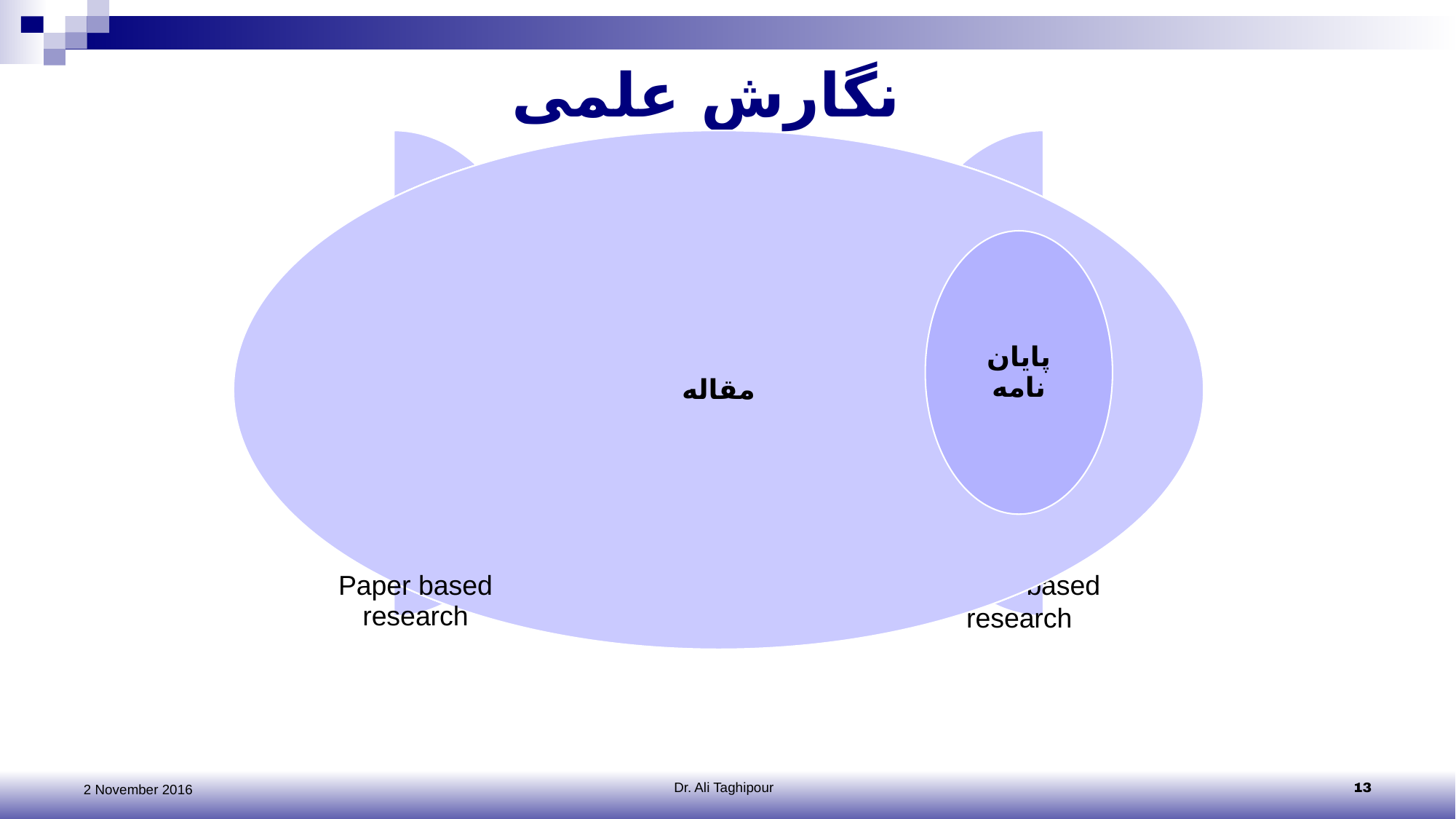

# نگارش علمی
Paper based research
مقاله
مقاله
مقاله
Scientific writing
نگارش علمی
Thesis based research
پایان نامه
2 November 2016
Dr. Ali Taghipour
13